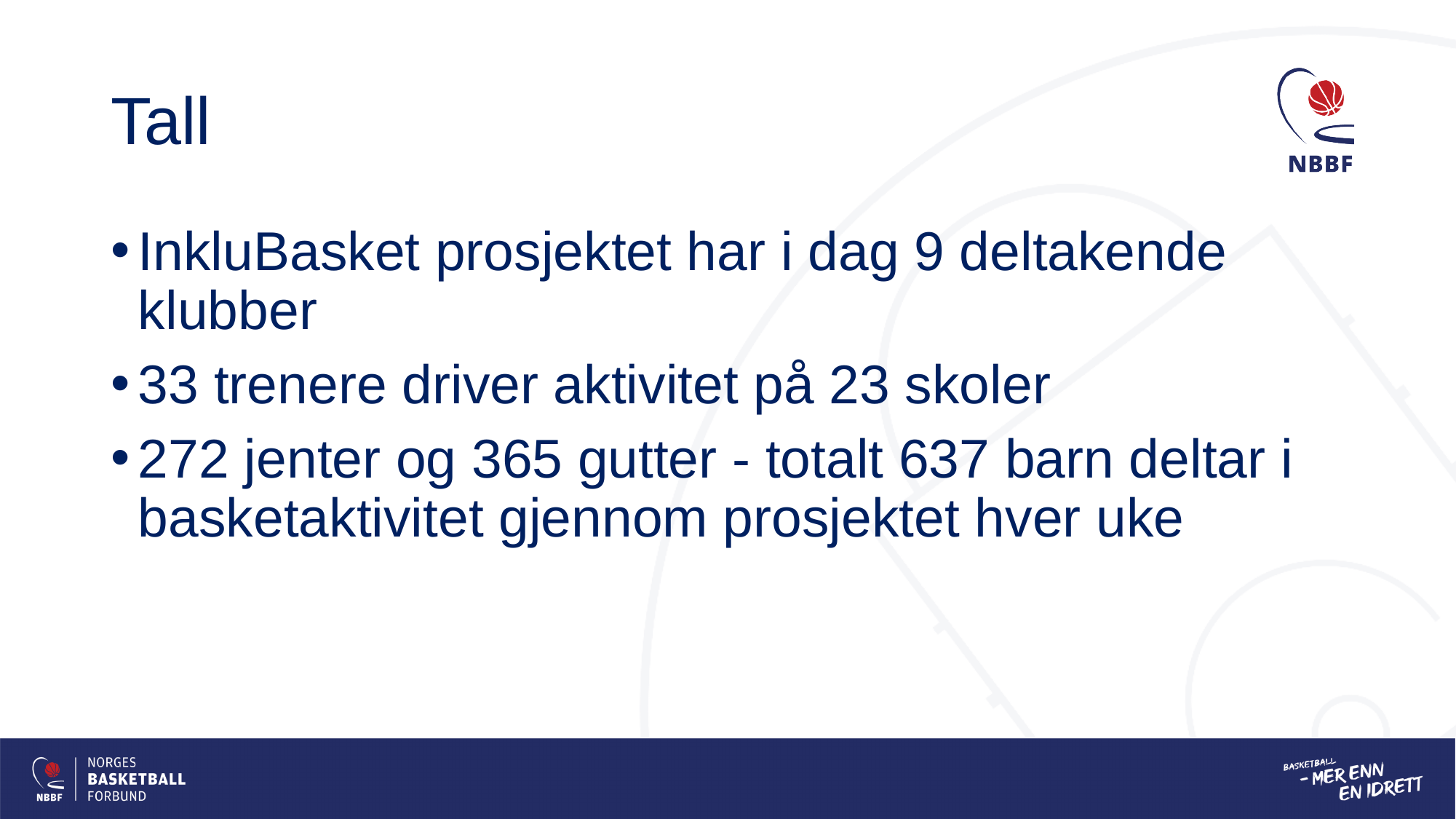

# Tall
InkluBasket prosjektet har i dag 9 deltakende klubber
33 trenere driver aktivitet på 23 skoler
272 jenter og 365 gutter - totalt 637 barn deltar i basketaktivitet gjennom prosjektet hver uke